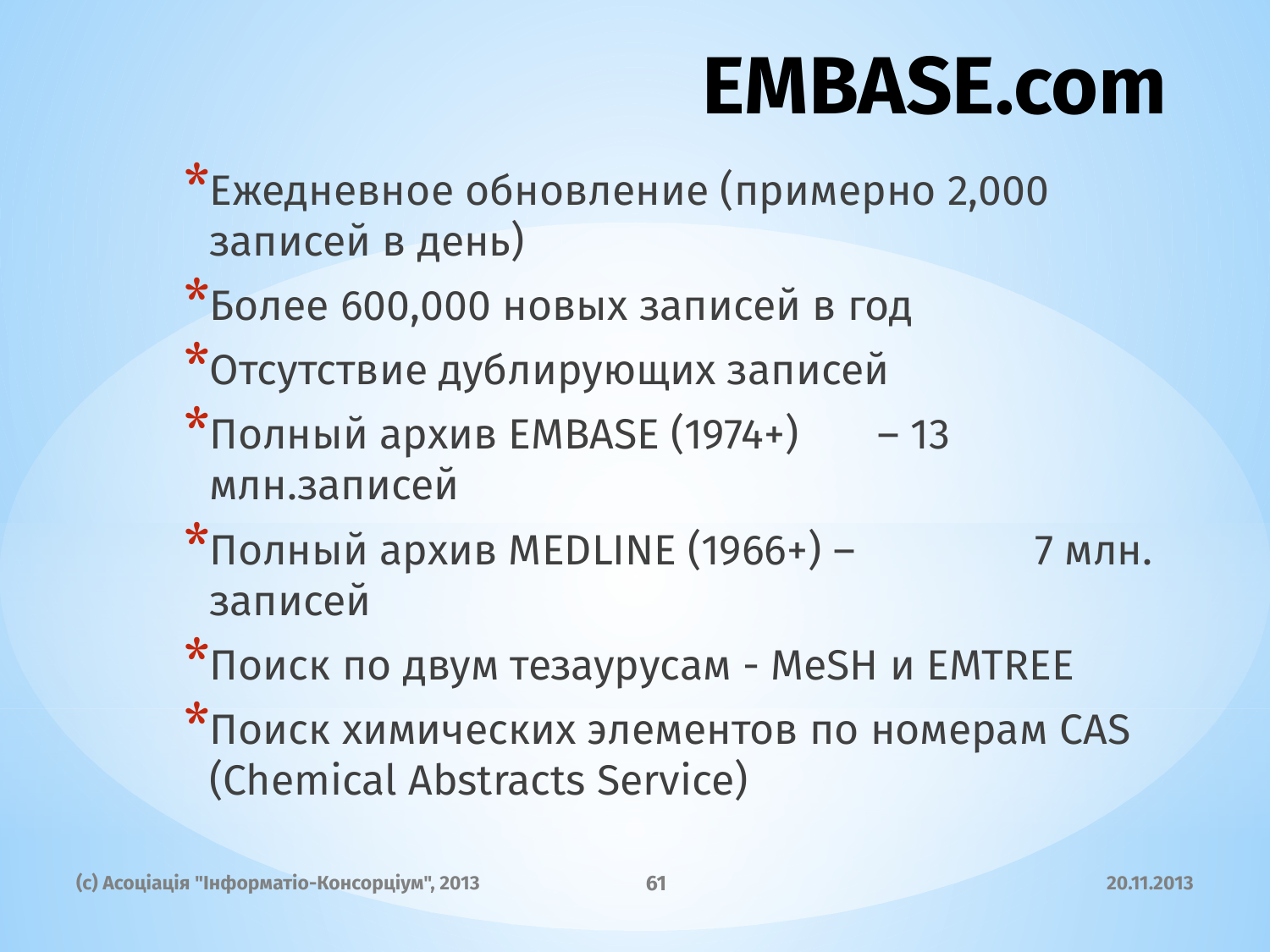

# EMBASE.com
Ежедневное обновление (примерно 2,000 записей в день)
Более 600,000 новых записей в год
Отсутствие дублирующих записей
Полный архив EMBASE (1974+)       – 13 млн.записей
Полный архив MEDLINE (1966+) –                7 млн. записей
Поиск по двум тезаурусам - MeSH и EMTREE
Поиск химических элементов по номерам CAS (Chemical Abstracts Service)
(c) Асоціація "Інформатіо-Консорціум", 2013
61
20.11.2013